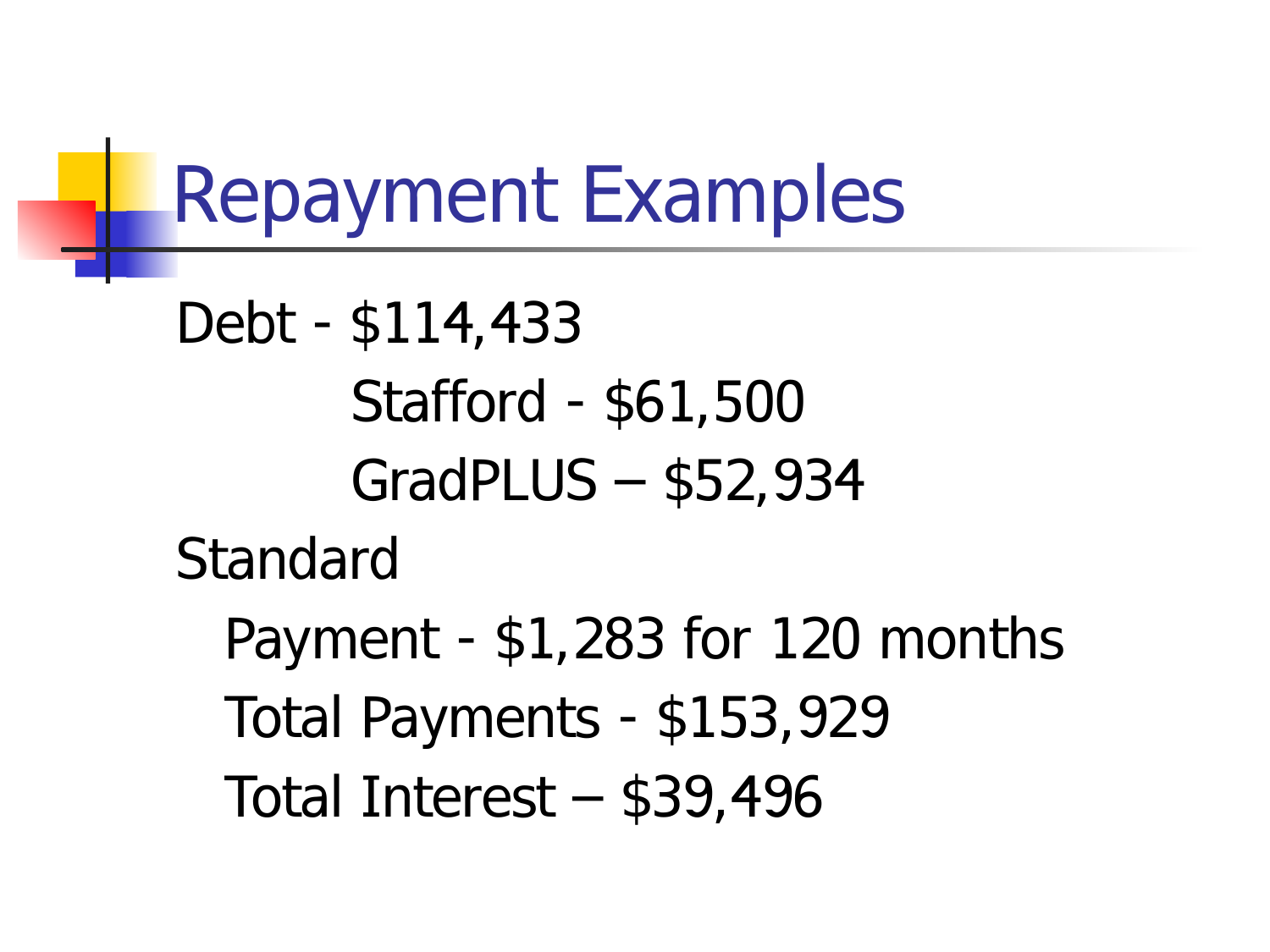

# Repayment Examples
Debt - $114,433
		Stafford - $61,500
		GradPLUS – $52,934
Standard
	Payment - $1,283 for 120 months
	Total Payments - $153,929
	Total Interest – $39,496